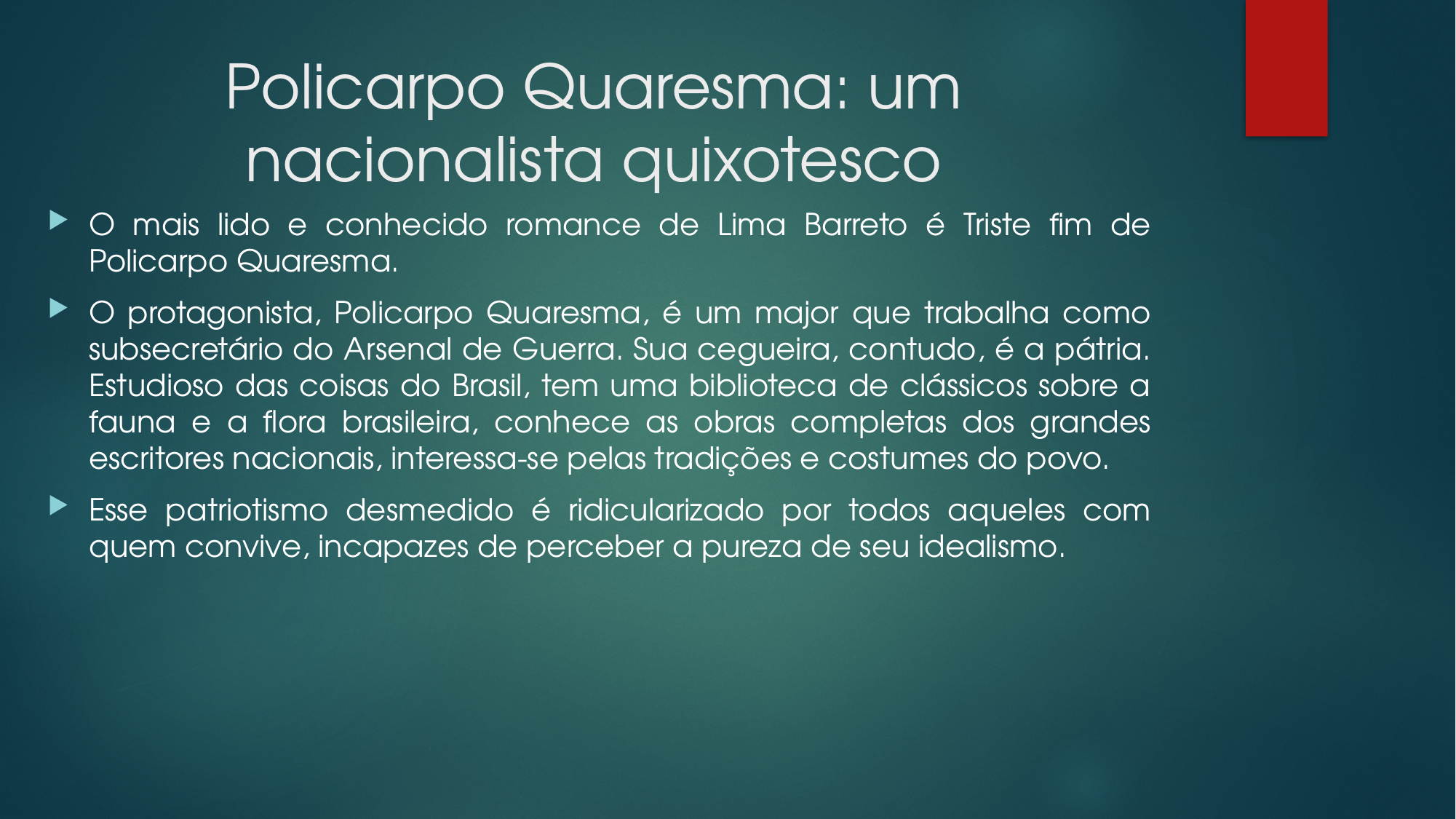

# Policarpo Quaresma: um nacionalista quixotesco
O mais lido e conhecido romance de Lima Barreto é Triste fim de Policarpo Quaresma.
O protagonista, Policarpo Quaresma, é um major que trabalha como subsecretário do Arsenal de Guerra. Sua cegueira, contudo, é a pátria. Estudioso das coisas do Brasil, tem uma biblioteca de clássicos sobre a fauna e a flora brasileira, conhece as obras completas dos grandes escritores nacionais, interessa-se pelas tradições e costumes do povo.
Esse patriotismo desmedido é ridicularizado por todos aqueles com quem convive, incapazes de perceber a pureza de seu idealismo.